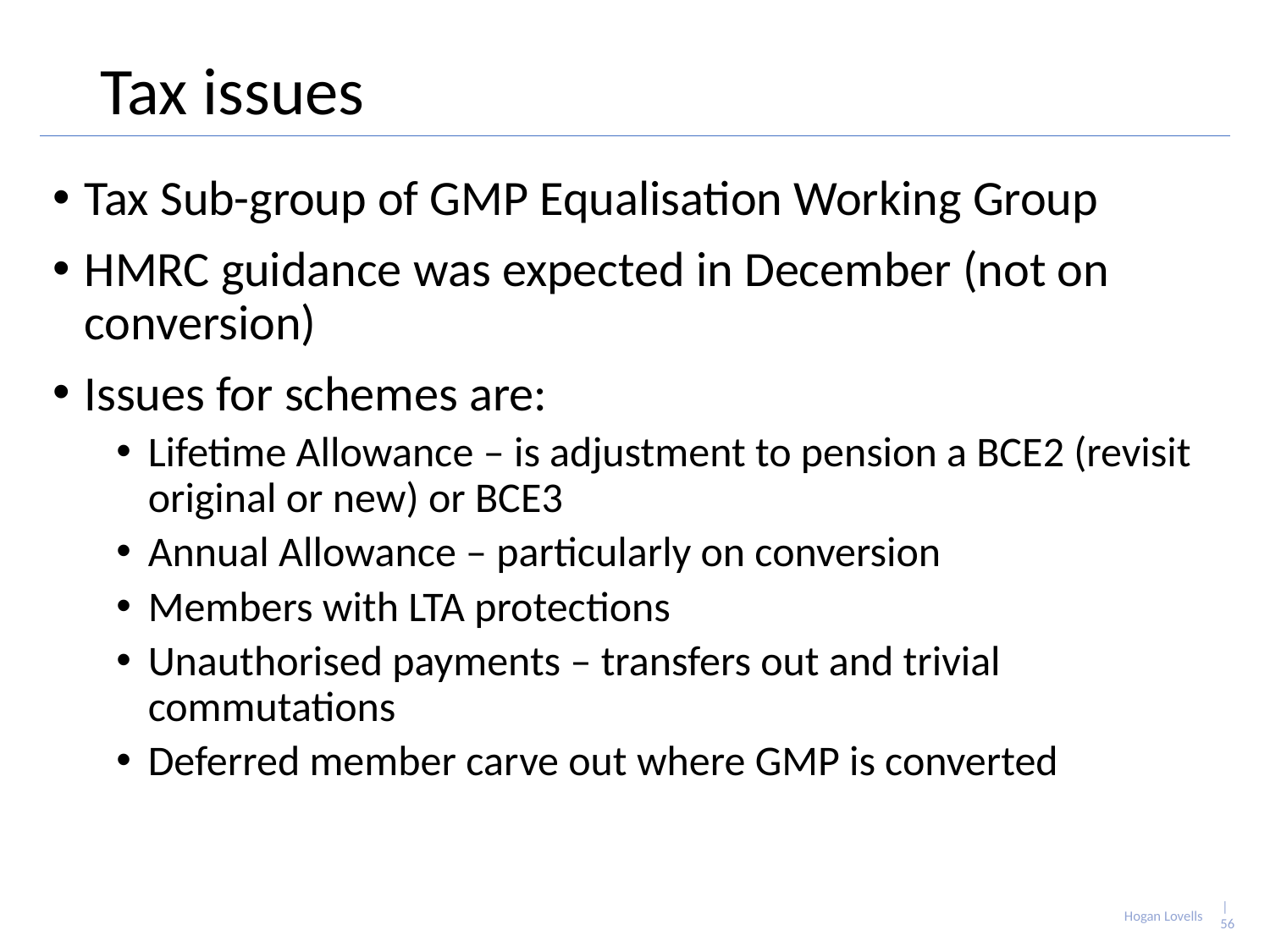

# Tax issues
Tax Sub-group of GMP Equalisation Working Group
HMRC guidance was expected in December (not on conversion)
Issues for schemes are:
Lifetime Allowance – is adjustment to pension a BCE2 (revisit original or new) or BCE3
Annual Allowance – particularly on conversion
Members with LTA protections
Unauthorised payments – transfers out and trivial commutations
Deferred member carve out where GMP is converted
Hogan Lovells
|  56